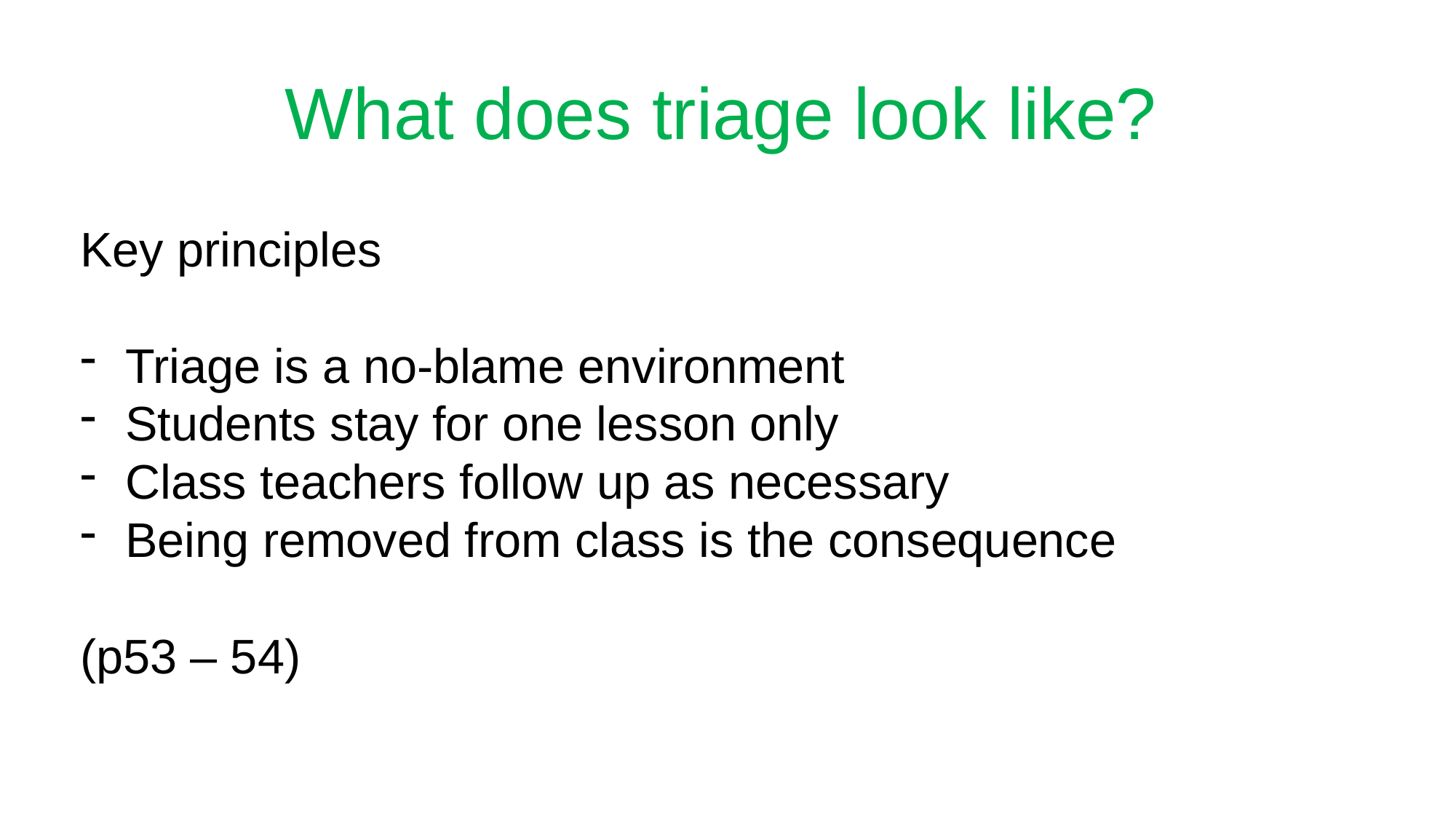

# What does triage look like?
Key principles

Triage is a no-blame environment
Students stay for one lesson only
Class teachers follow up as necessary
Being removed from class is the consequence

(p53 – 54)